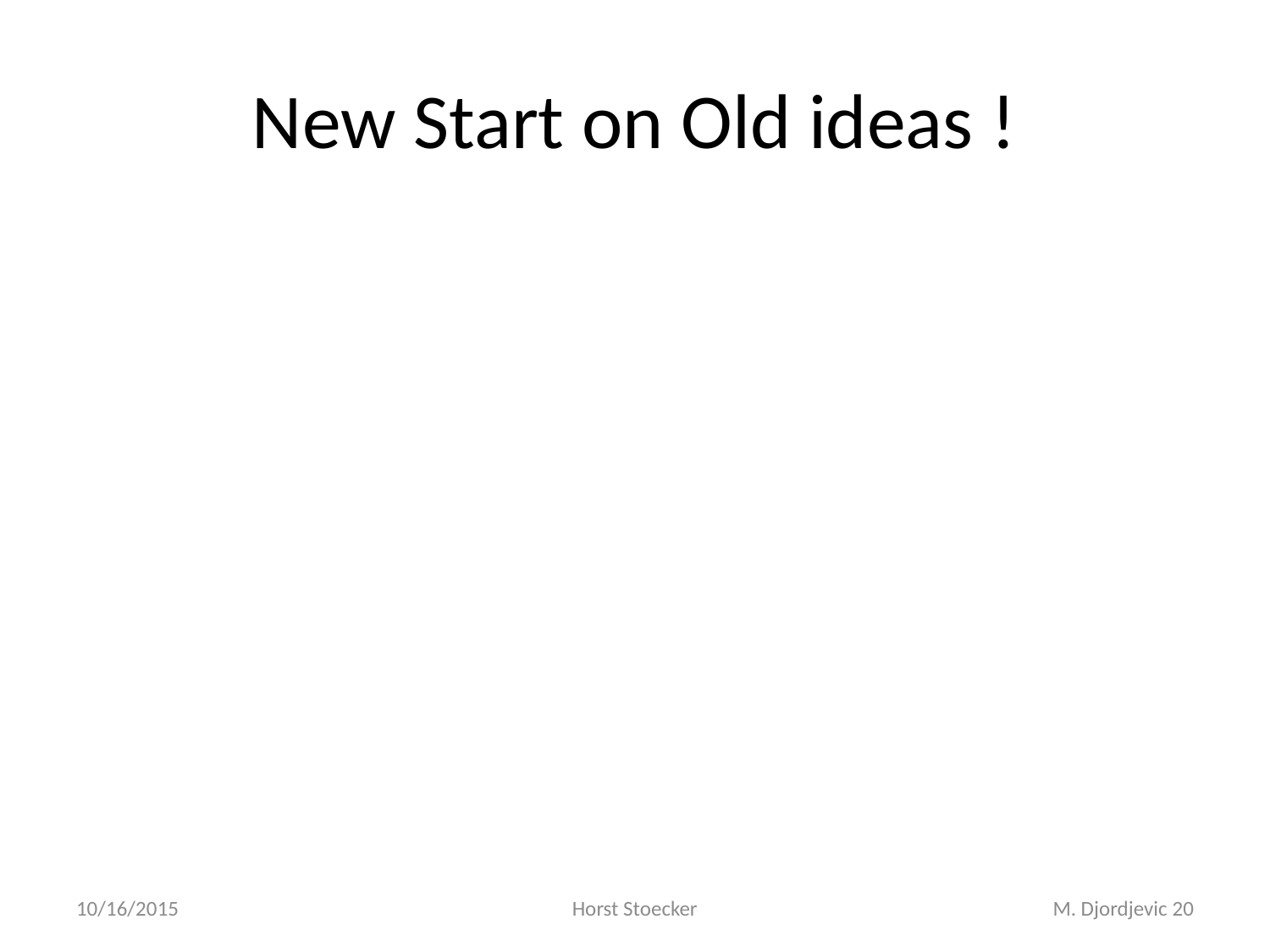

# New Start on Old ideas !
10/16/2015
Horst Stoecker
M. Djordjevic 20